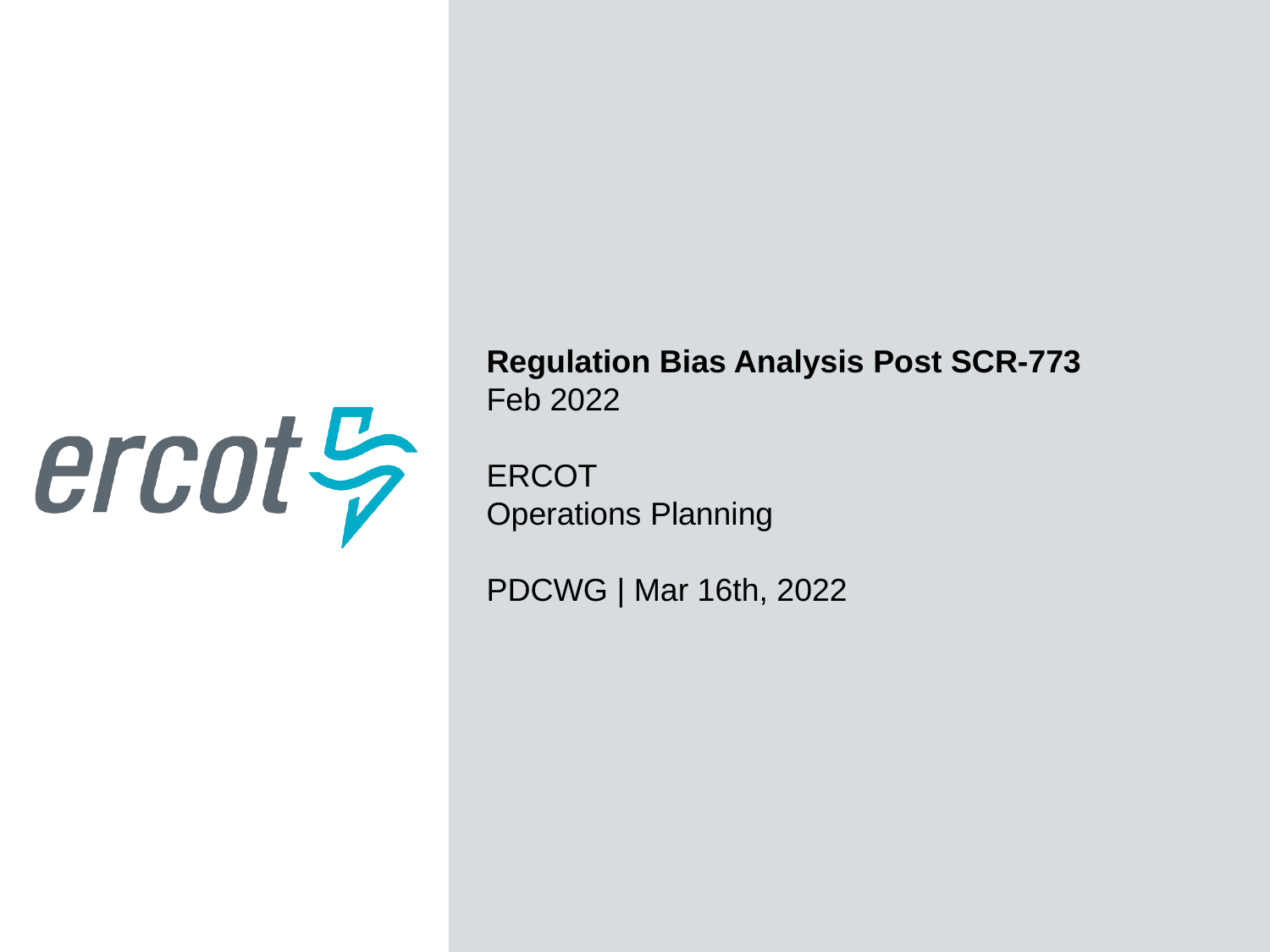

Regulation Bias Analysis Post SCR-773
Feb 2022

ERCOT
Operations Planning

PDCWG | Mar 16th, 2022